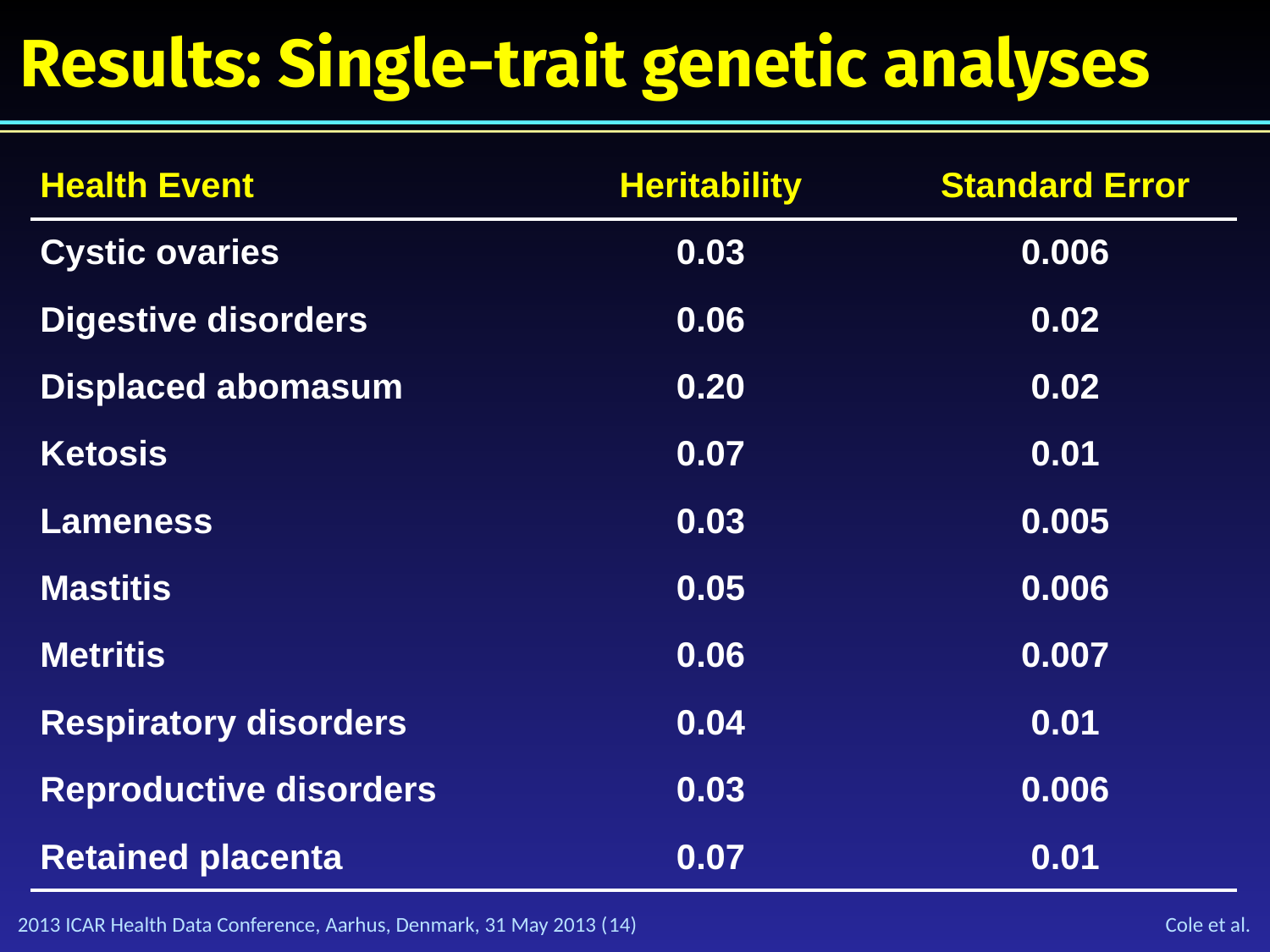

# Results: Single-trait genetic analyses
| Health Event | Heritability | Standard Error |
| --- | --- | --- |
| Cystic ovaries | 0.03 | 0.006 |
| Digestive disorders | 0.06 | 0.02 |
| Displaced abomasum | 0.20 | 0.02 |
| Ketosis | 0.07 | 0.01 |
| Lameness | 0.03 | 0.005 |
| Mastitis | 0.05 | 0.006 |
| Metritis | 0.06 | 0.007 |
| Respiratory disorders | 0.04 | 0.01 |
| Reproductive disorders | 0.03 | 0.006 |
| Retained placenta | 0.07 | 0.01 |